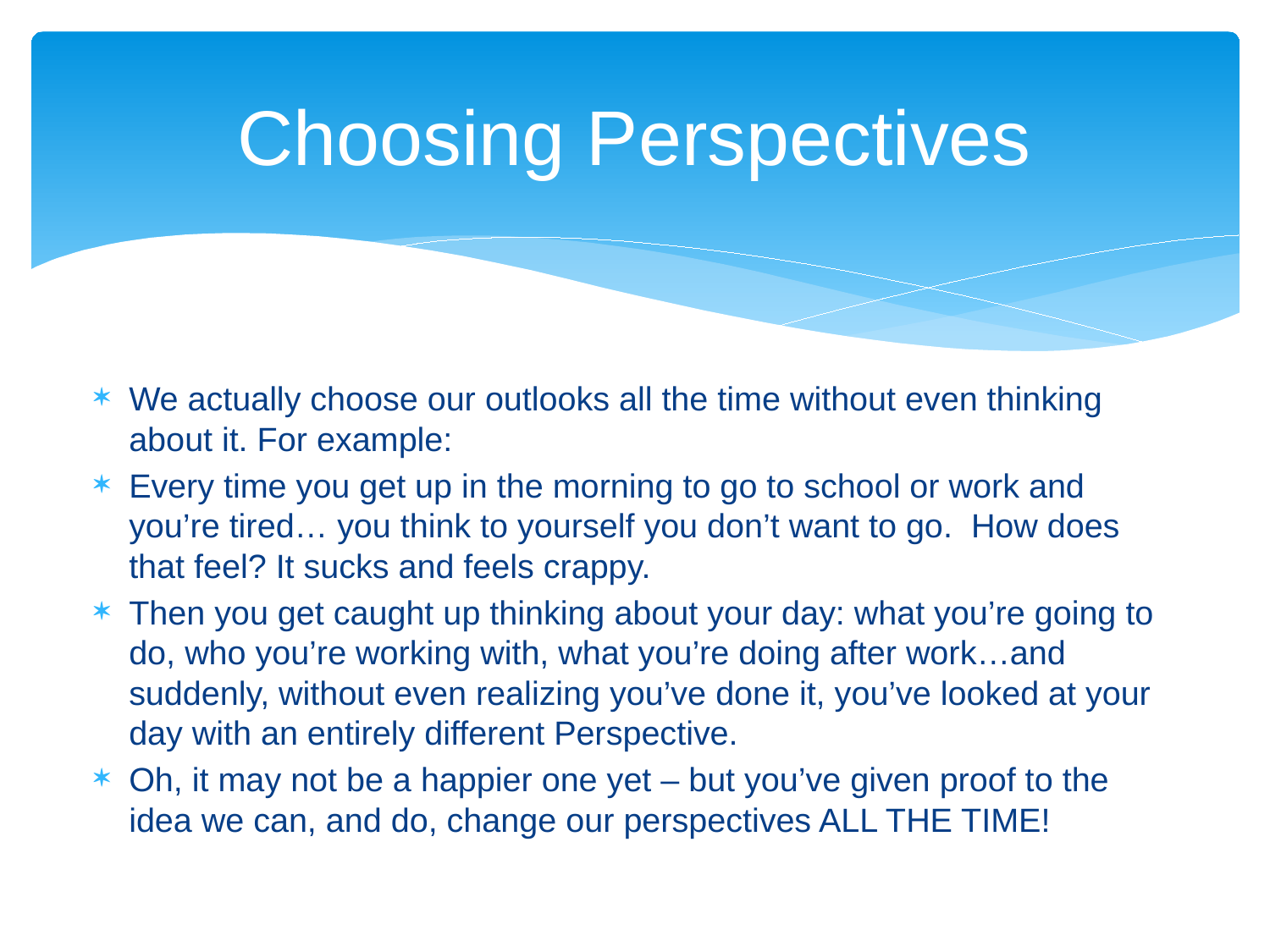

# Choosing Perspectives
We actually choose our outlooks all the time without even thinking about it. For example:
Every time you get up in the morning to go to school or work and you’re tired… you think to yourself you don’t want to go.  How does that feel? It sucks and feels crappy.
Then you get caught up thinking about your day: what you’re going to do, who you’re working with, what you’re doing after work…and suddenly, without even realizing you’ve done it, you’ve looked at your day with an entirely different Perspective.
Oh, it may not be a happier one yet – but you’ve given proof to the idea we can, and do, change our perspectives ALL THE TIME!